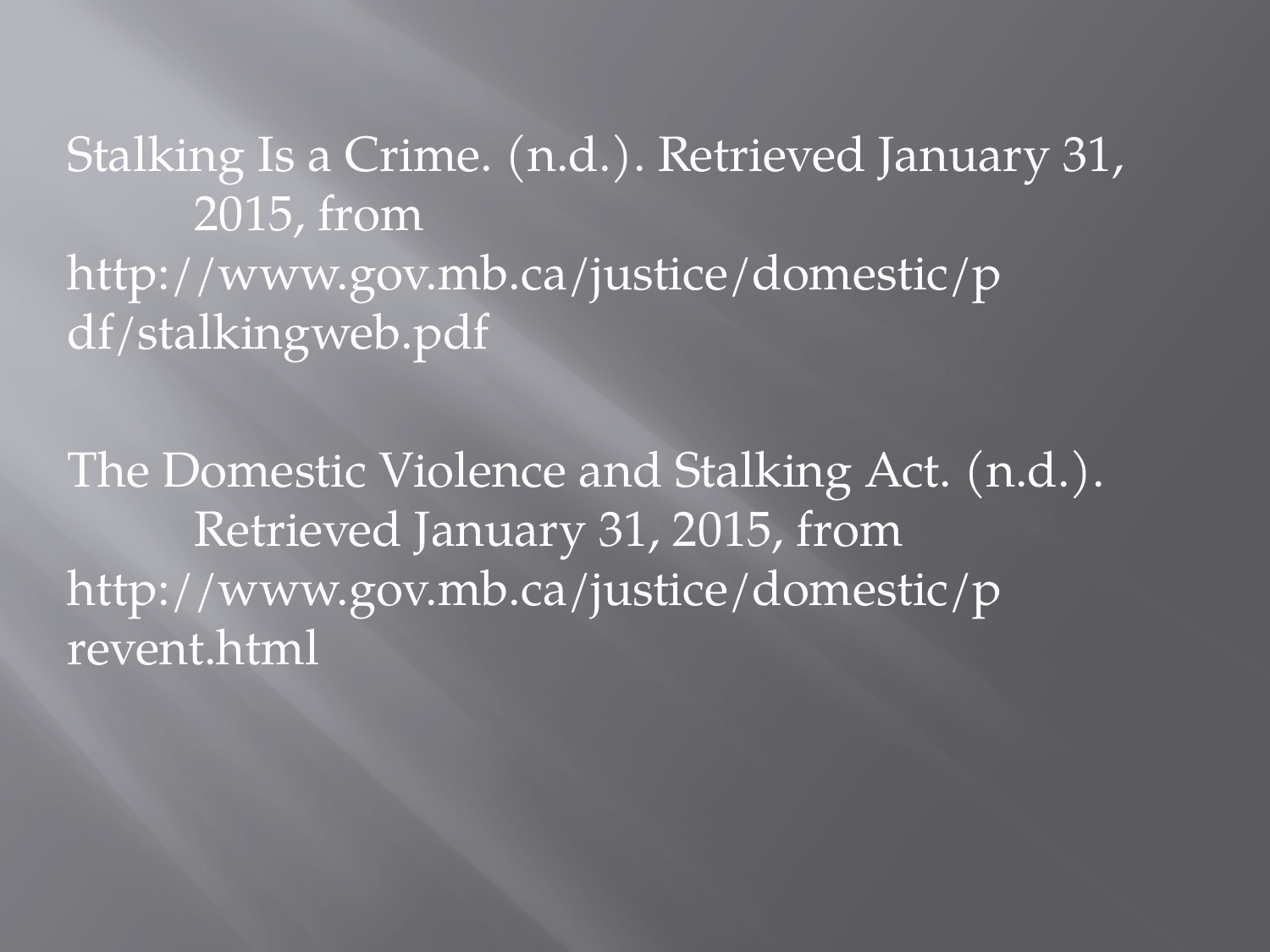

Stalking Is a Crime. (n.d.). Retrieved January 31, 	2015, from 	http://www.gov.mb.ca/justice/domestic/p	df/stalkingweb.pdf

The Domestic Violence and Stalking Act. (n.d.). 	Retrieved January 31, 2015, from 	http://www.gov.mb.ca/justice/domestic/p	revent.html